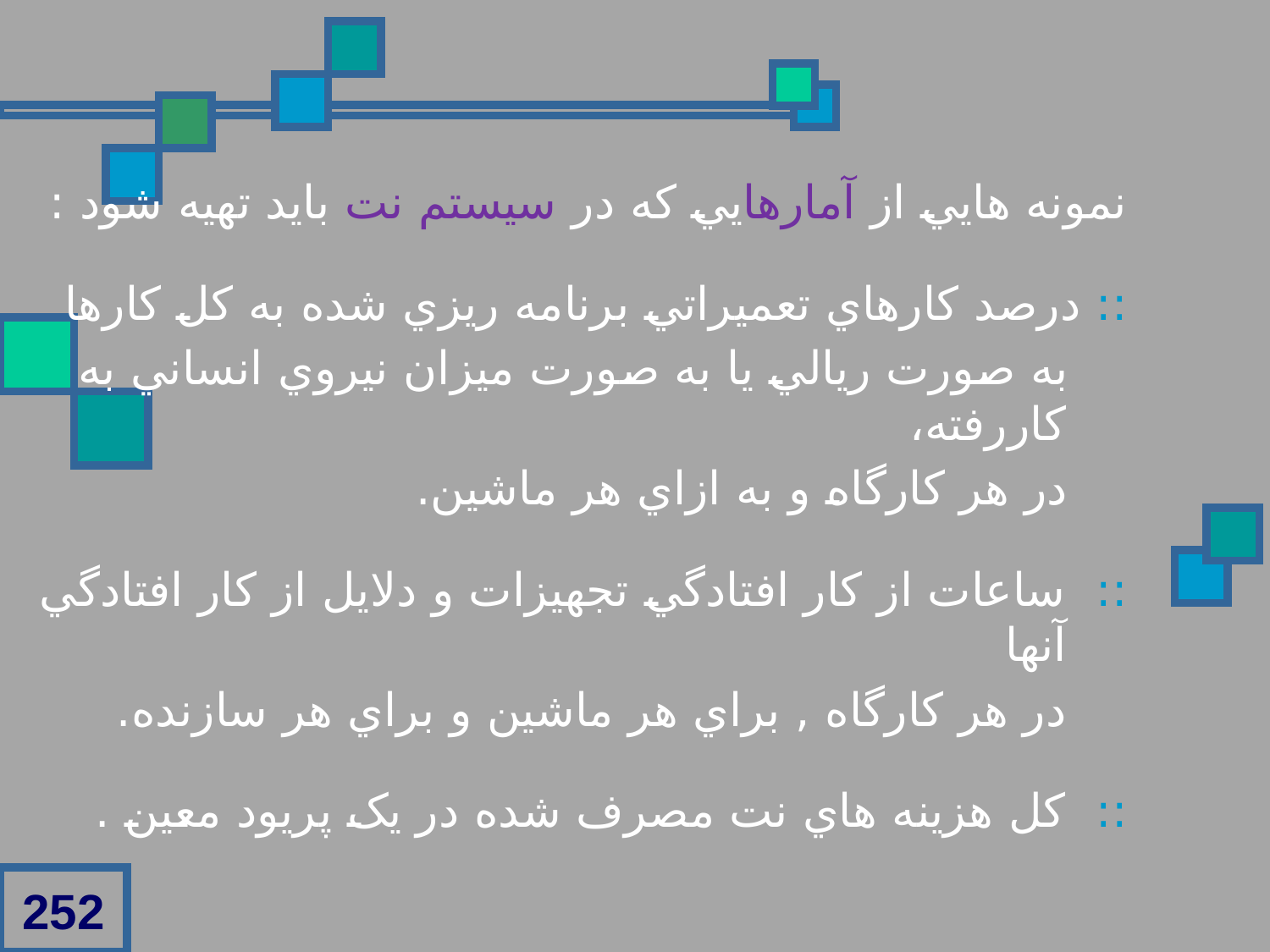

نمونه هايي از آمارهايي که در سيستم نت بايد تهيه شود :

:: درصد کارهاي تعميراتي برنامه ريزي شده به کل کارها
    به صورت ريالي يا به صورت ميزان نيروي انساني به کاررفته،
    در هر کارگاه و به ازاي هر ماشين.

::  ساعات از کار افتادگي تجهيزات و دلايل از کار افتادگي آنها
    در هر کارگاه , براي هر ماشين و براي هر سازنده.

::  کل هزينه هاي نت مصرف شده در يک پريود معين .
252